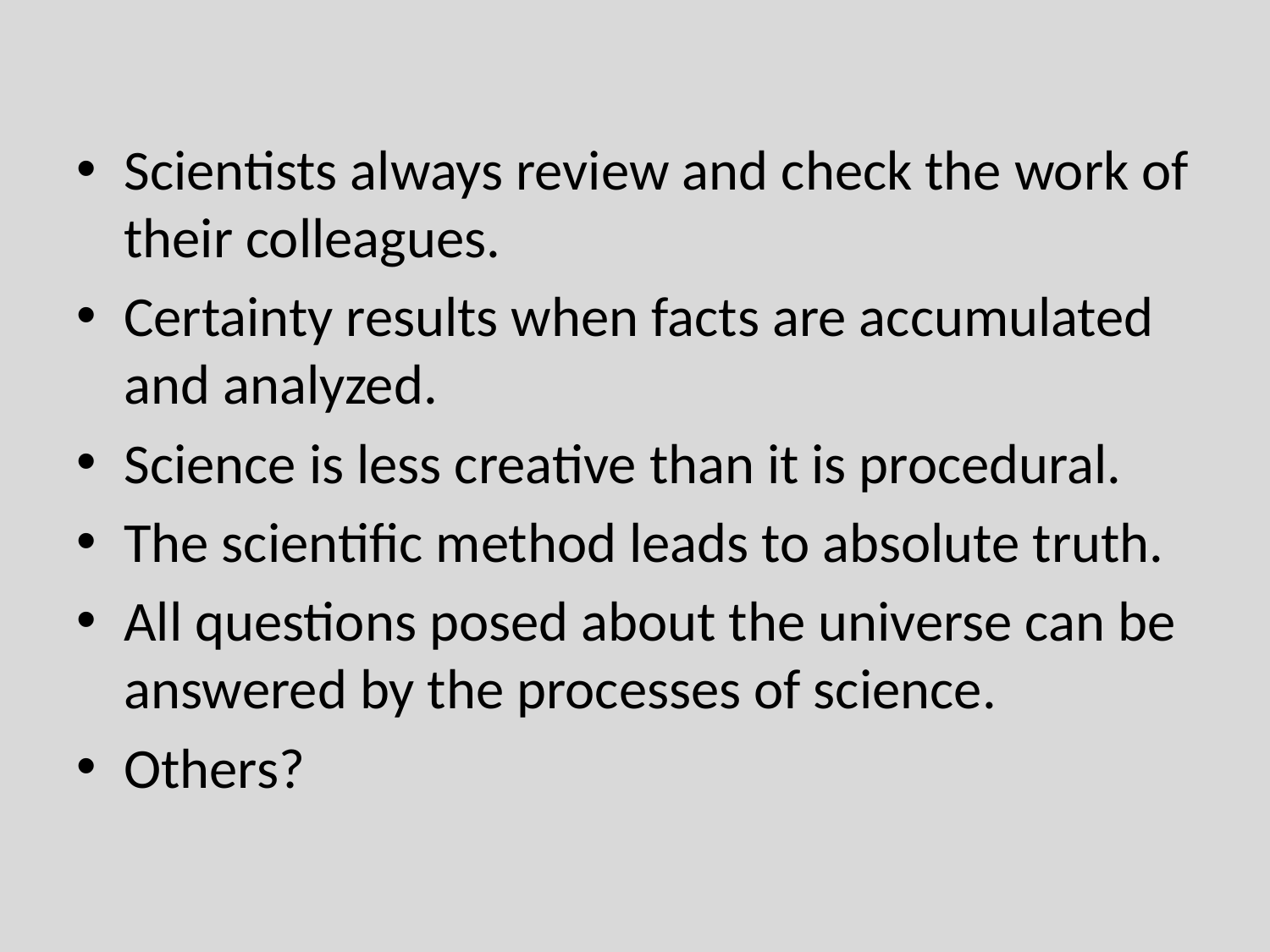

Scientists always review and check the work of their colleagues.
Certainty results when facts are accumulated and analyzed.
Science is less creative than it is procedural.
The scientiﬁc method leads to absolute truth.
All questions posed about the universe can be answered by the processes of science.
Others?